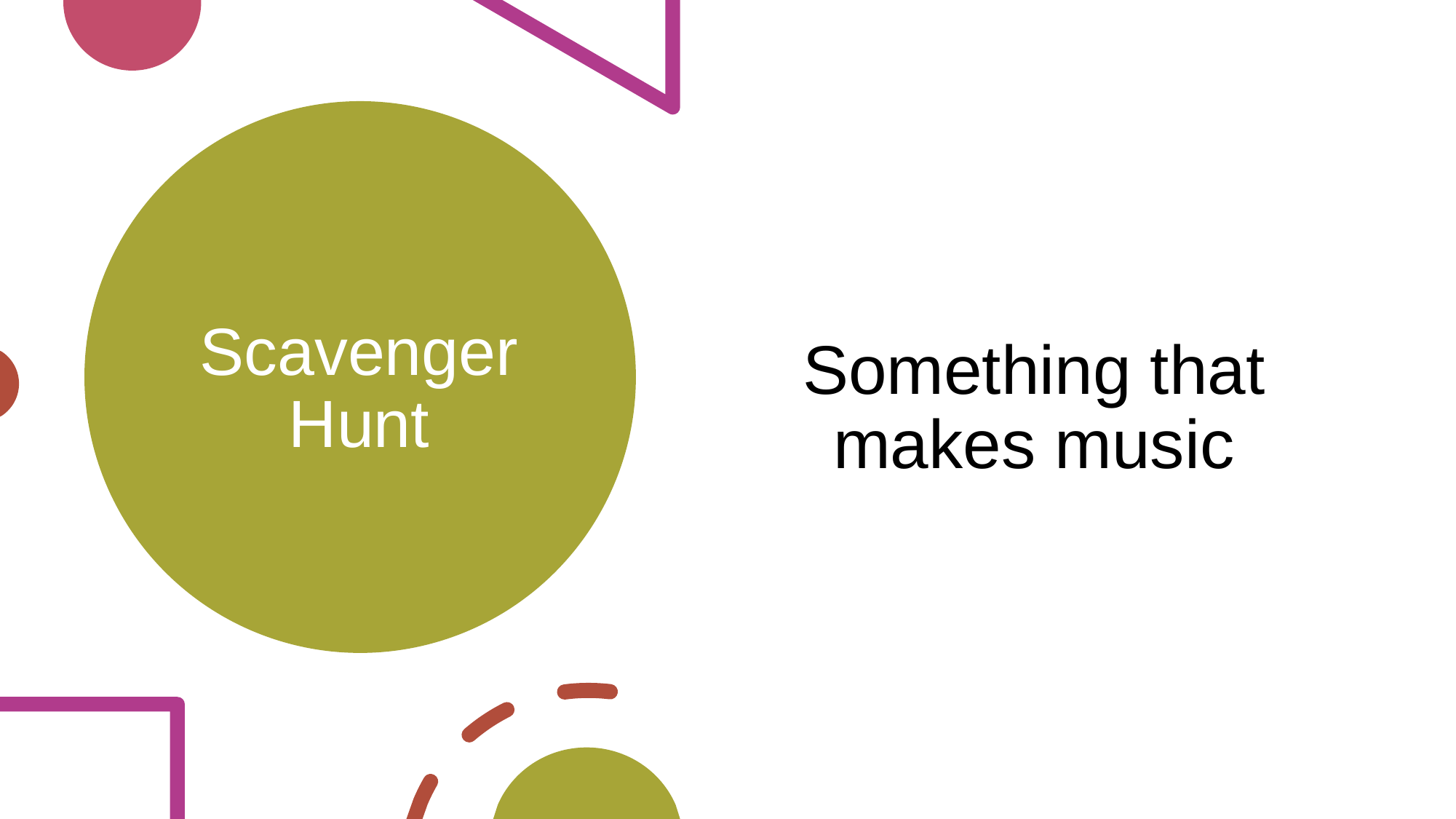

# Scavenger Hunt
Something that makes music